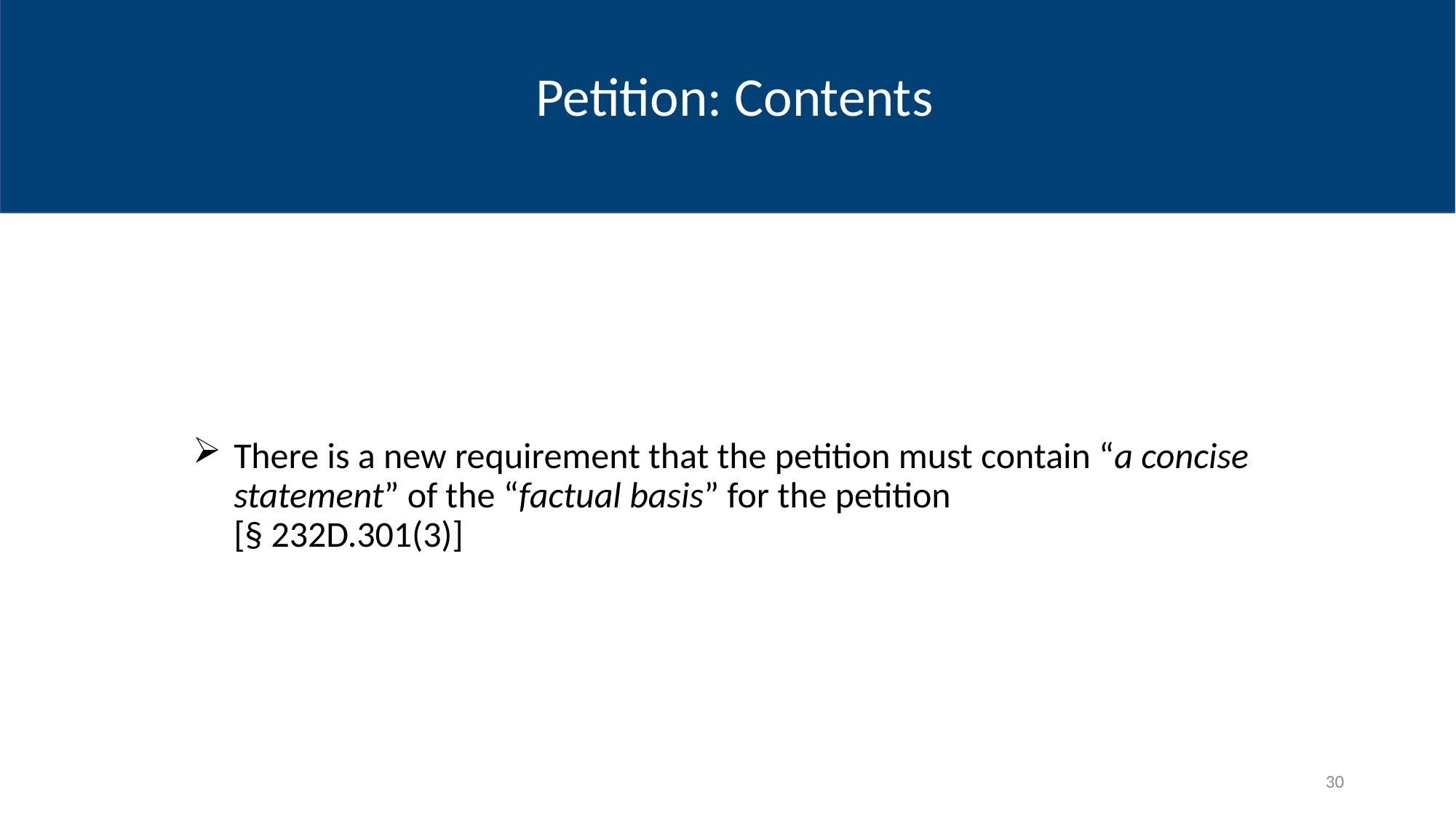

# Petition: Contents
There is a new requirement that the petition must contain “a concise statement” of the “factual basis” for the petition
[§ 232D.301(3)]
30